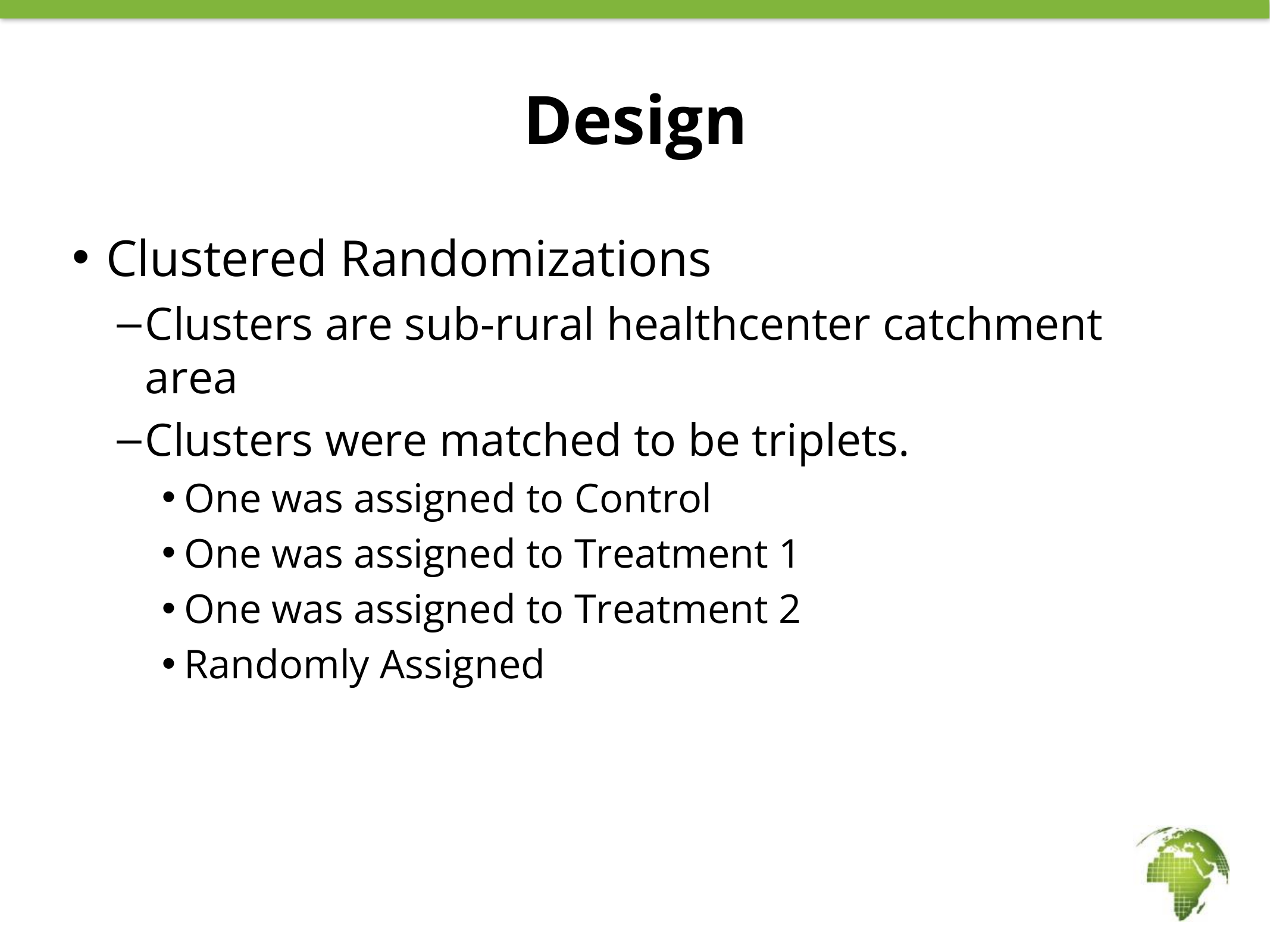

# Design
Clustered Randomizations
Clusters are sub-rural healthcenter catchment area
Clusters were matched to be triplets.
One was assigned to Control
One was assigned to Treatment 1
One was assigned to Treatment 2
Randomly Assigned